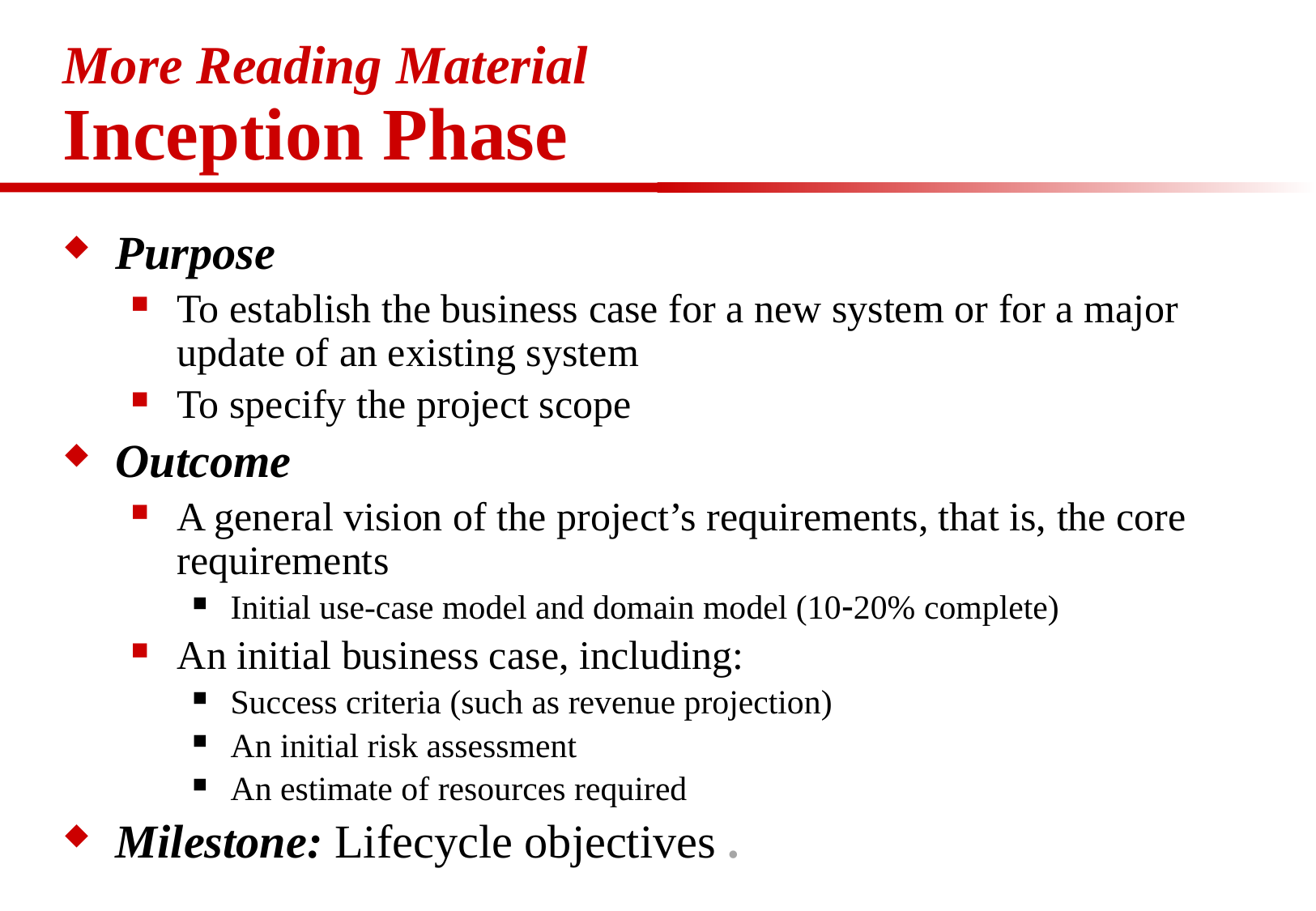

# More Reading Material Inception Phase
Purpose
To establish the business case for a new system or for a major update of an existing system
To specify the project scope
Outcome
A general vision of the project’s requirements, that is, the core requirements
Initial use-case model and domain model (10−20% complete)
An initial business case, including:
Success criteria (such as revenue projection)
An initial risk assessment
An estimate of resources required
Milestone: Lifecycle objectives .